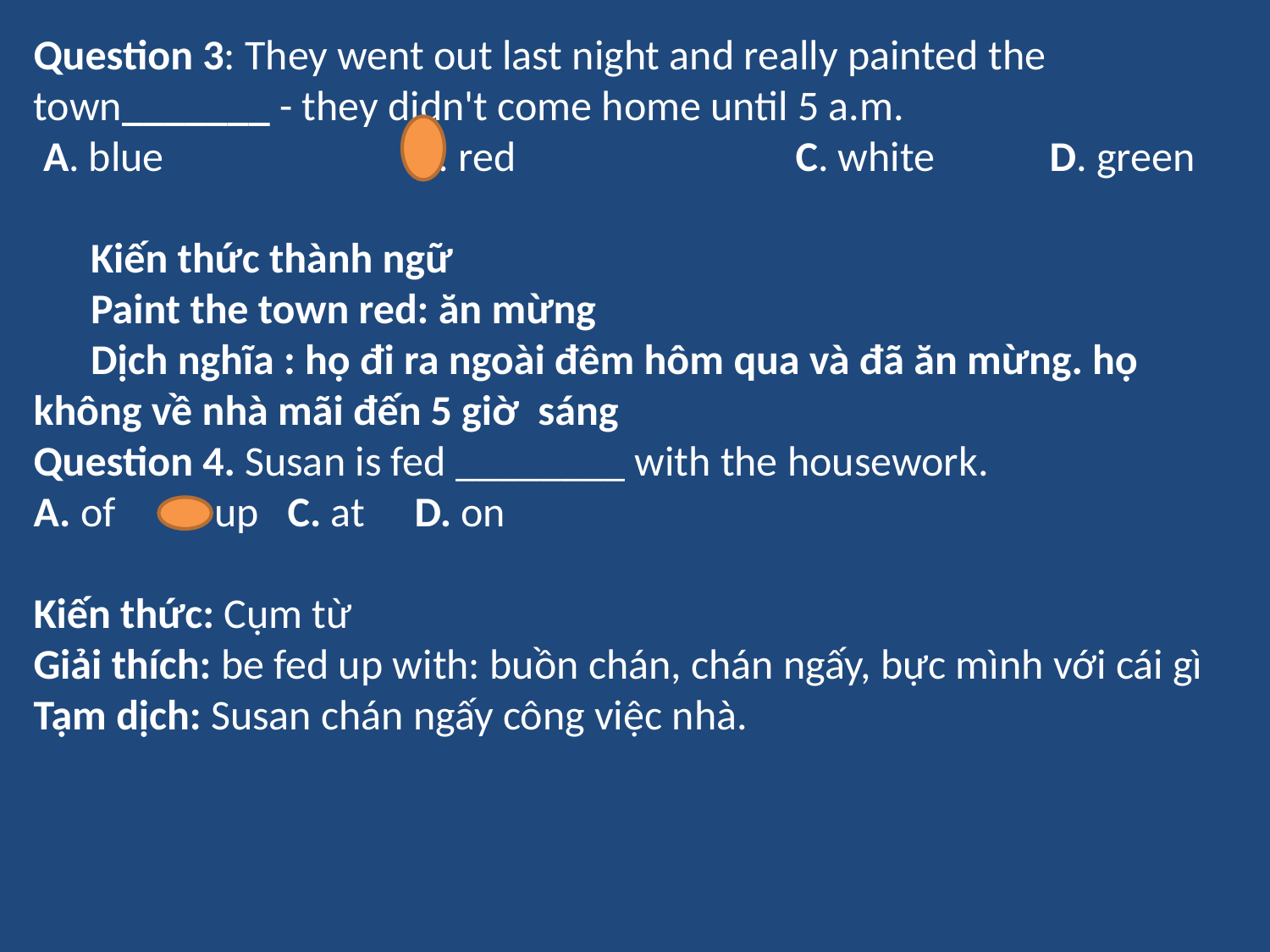

Question 3: They went out last night and really painted the town_______ - they didn't come home until 5 a.m.
 A. blue		B. red			C. white	D. green

      Kiến thức thành ngữ
      Paint the town red: ăn mừng
      Dịch nghĩa : họ đi ra ngoài đêm hôm qua và đã ăn mừng. họ không về nhà mãi đến 5 giờ  sáng
Question 4. Susan is fed ________ with the housework.
A. of	 B. up	C. at	D. on

Kiến thức: Cụm từ
Giải thích: be fed up with: buồn chán, chán ngấy, bực mình với cái gì
Tạm dịch: Susan chán ngấy công việc nhà.